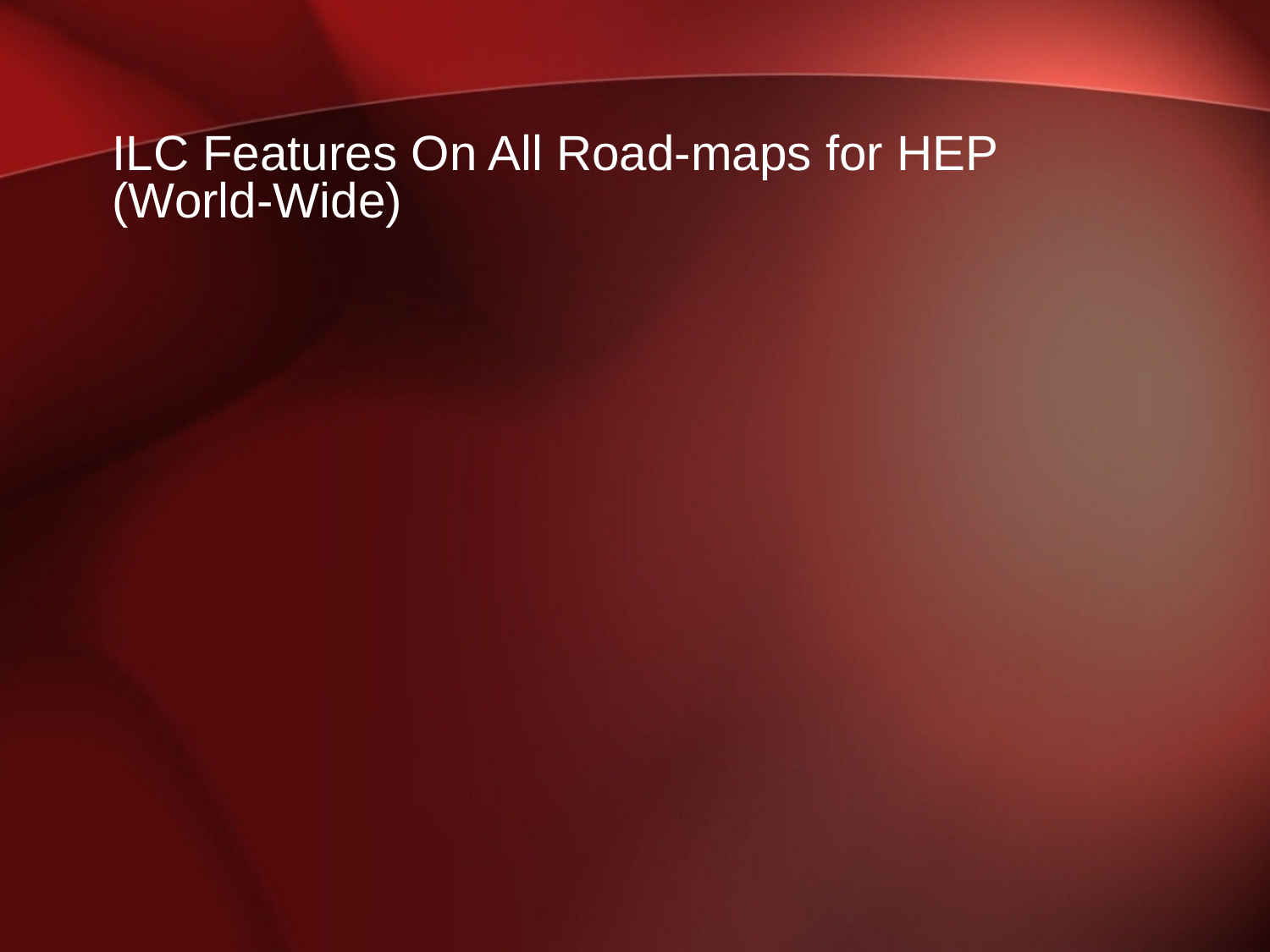

# ILC Features On All Road-maps for HEP (World-Wide)